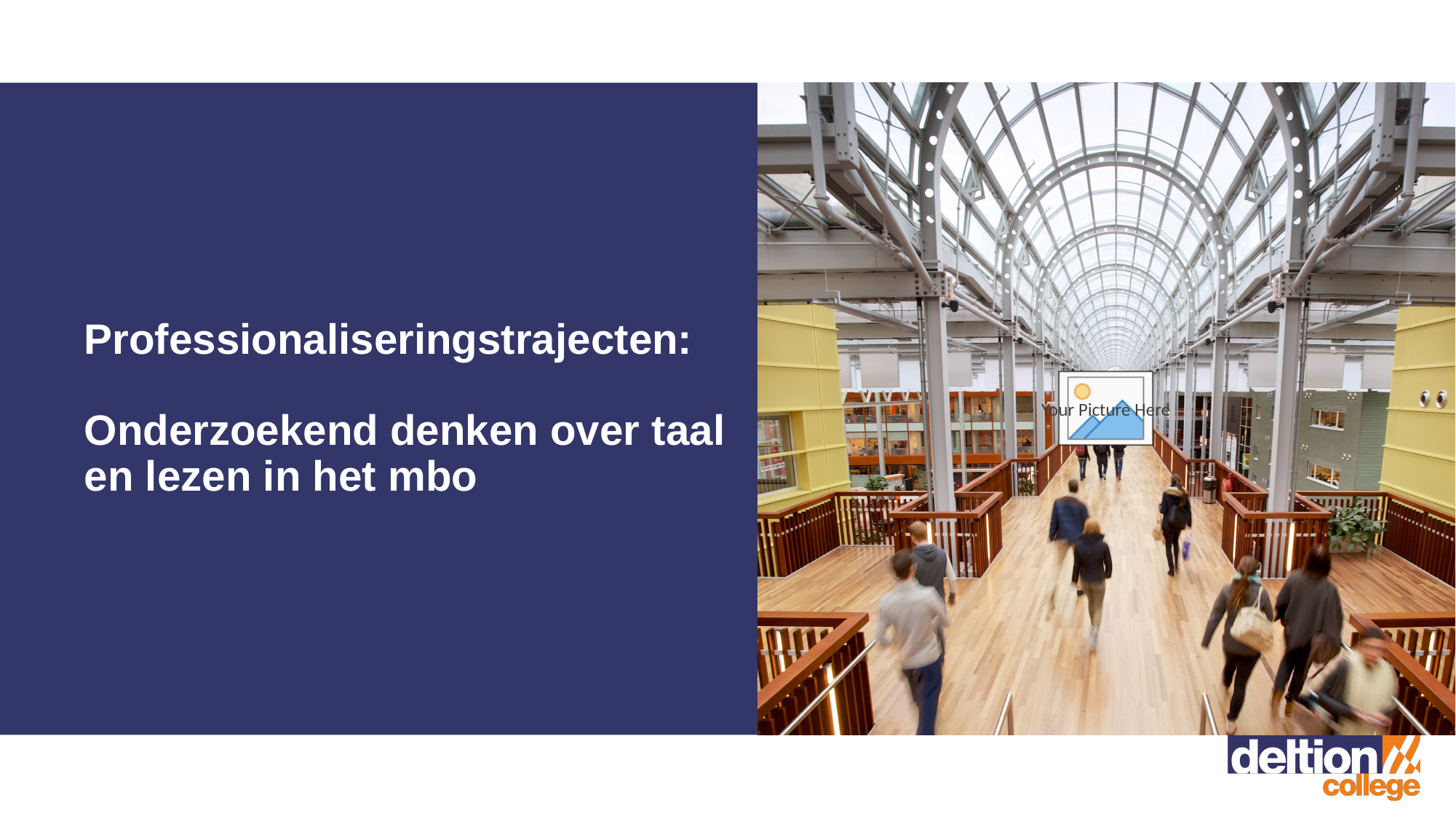

# Professionaliseringstrajecten: Onderzoekend denken over taal en lezen in het mbo